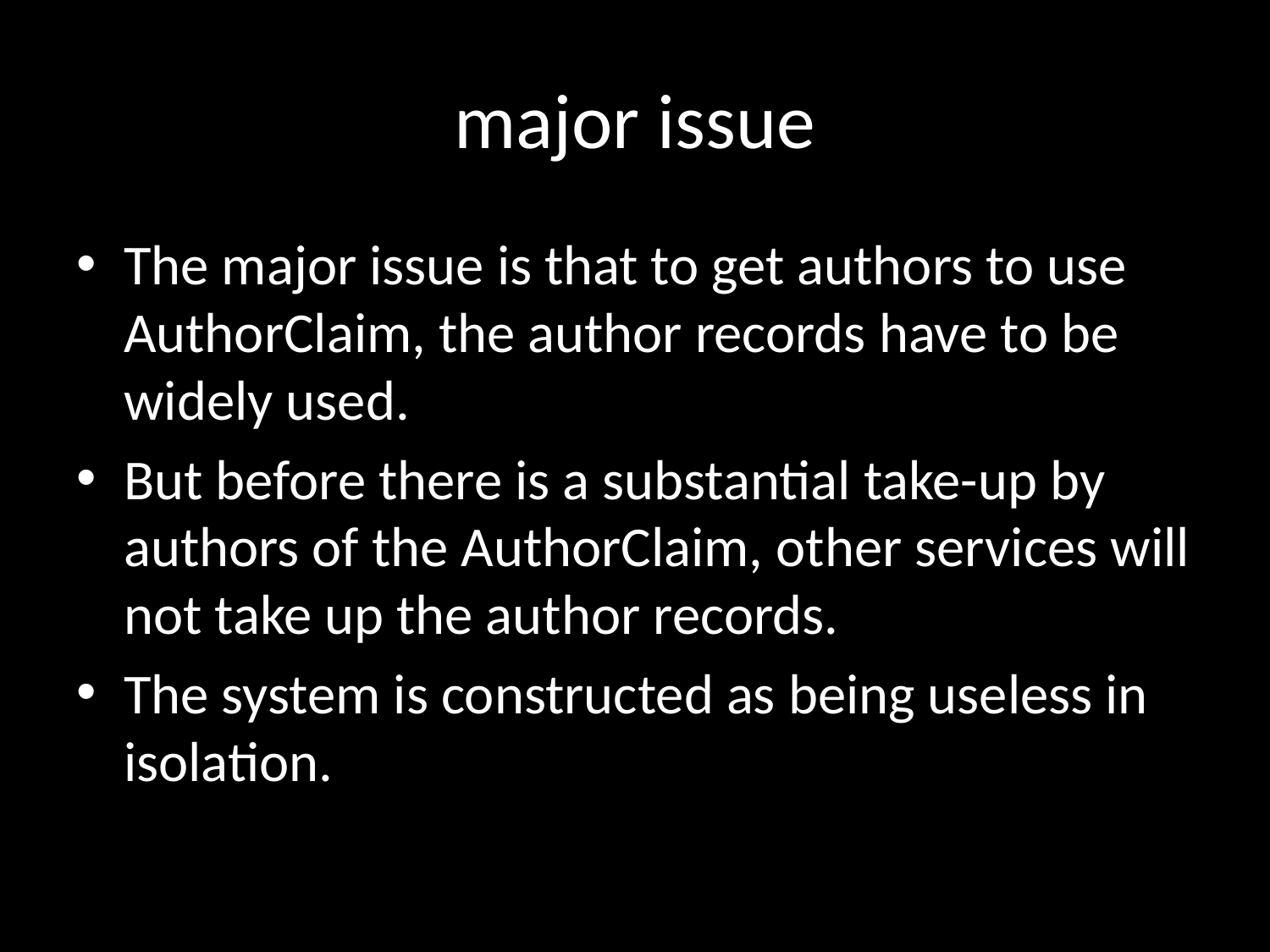

# major issue
The major issue is that to get authors to use AuthorClaim, the author records have to be widely used.
But before there is a substantial take-up by authors of the AuthorClaim, other services will not take up the author records.
The system is constructed as being useless in isolation.